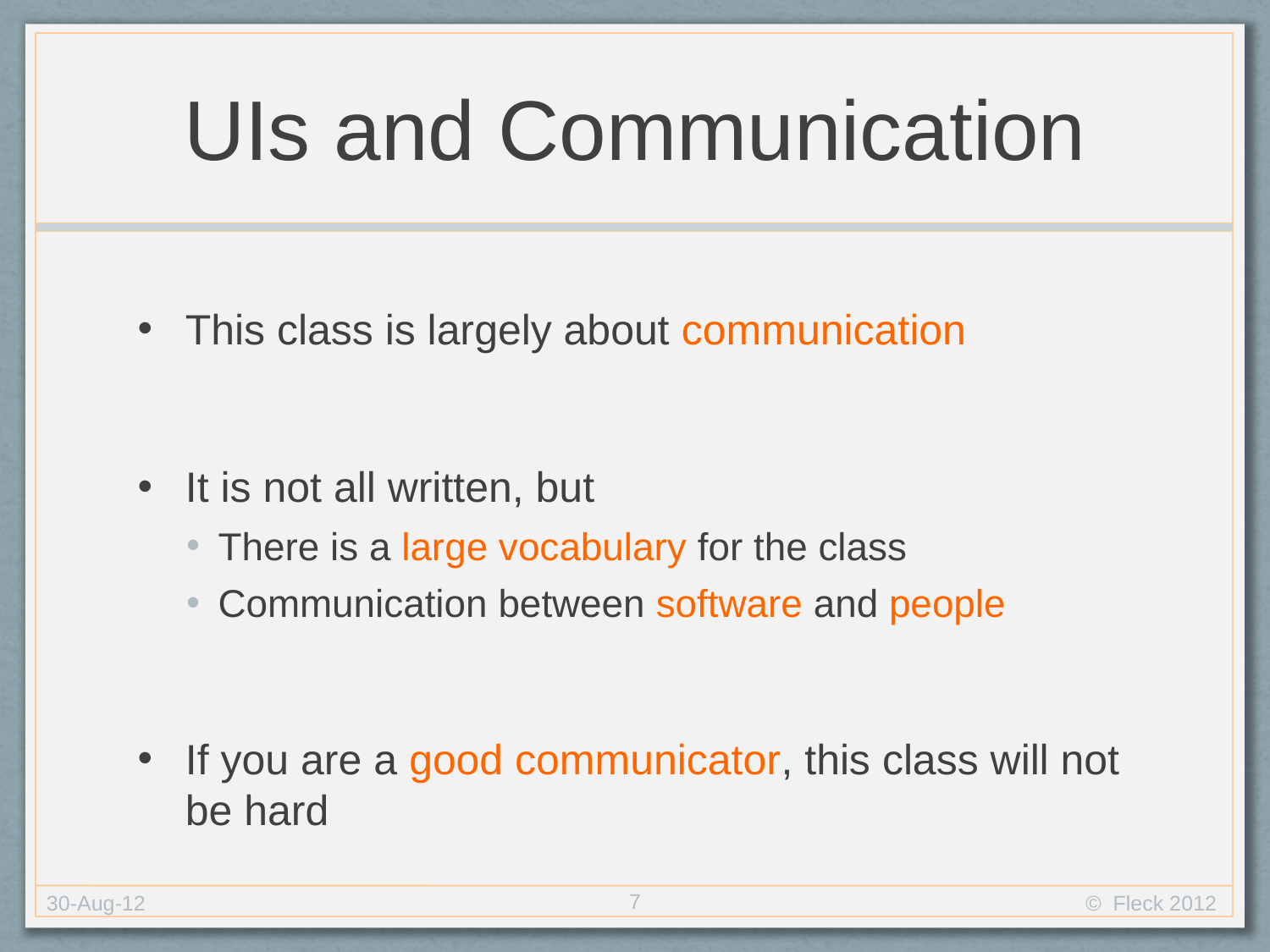

# UIs and Communication
This class is largely about communication

It is not all written, but
There is a large vocabulary for the class
Communication between software and people

If you are a good communicator, this class will not be hard
7
30-Aug-12
©  Fleck 2012